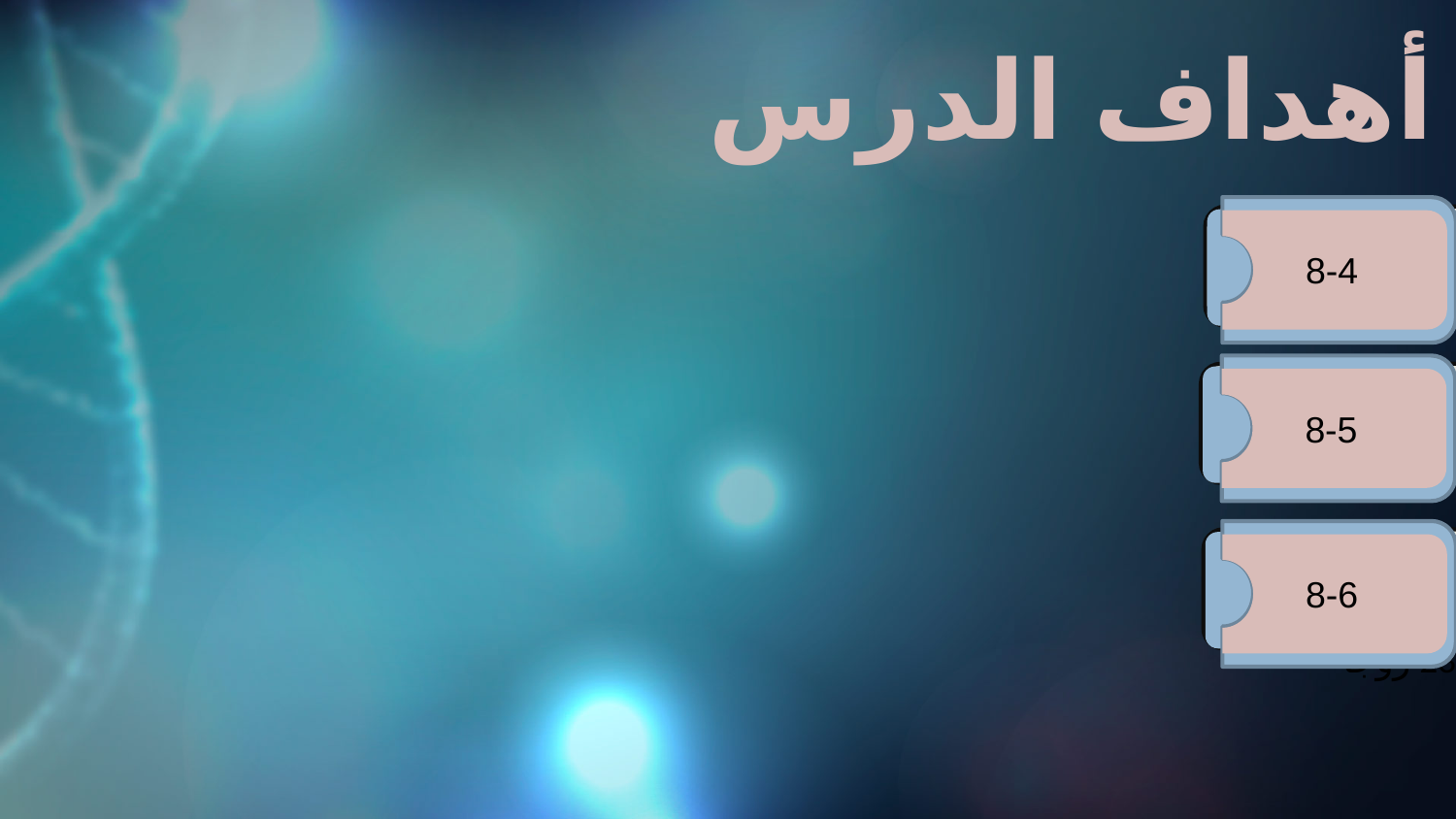

أهداف الدرس

8-4

يعرّف النواة أحادية المجموعة الكروموسومية بأنّها نواة تتضمّن مجموعة واحدة من الكروموسومات غير الثنائية مثل تلك الموجودة في الأمشاج.

8-5

يعرّف النواة ثنائيّة المجموعة الكروموسومية بأنهّا نواة تتضمّن مجموعتين من الكروموسومات مثل تلك الموجودة في خلايا الجسم.

8-6

يبين أنّ الكروموسومات في الخليّة ثنائيّة المجموعة الكروموسومية مرتّبة في أزواج، وأنّ الخليّة البشريّة منها تتضمّن 23 زوجًا.